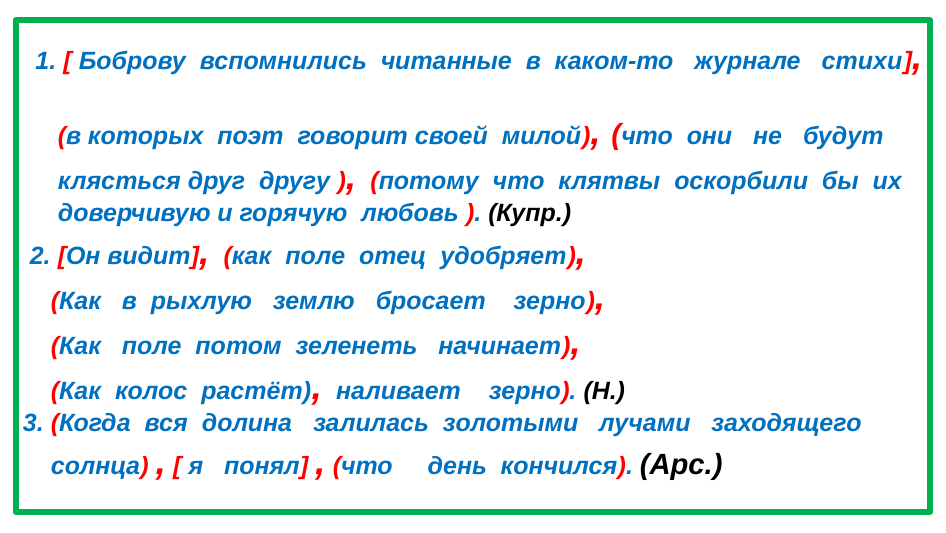

#

   1. [ Боброву  вспомнились  читанные  в  каком-то   журнале   стихи],
      (в которых  поэт  говорит своей  милой), (что  они   не   будут
      клясться друг  другу ),  (потому  что  клятвы  оскорбили  бы  их
      доверчивую и горячую  любовь ). (Купр.)
  2. [Он видит],  (как  поле  отец  удобряет),
     (Как   в  рыхлую   землю   бросает    зерно),
     (Как   поле  потом  зеленеть   начинает),
     (Как  колос  растёт),  наливает    зерно). (Н.)
 3. (Когда  вся  долина   залилась  золотыми   лучами   заходящего
     солнца) , [ я   понял] , (что     день  кончился). (Арс.)